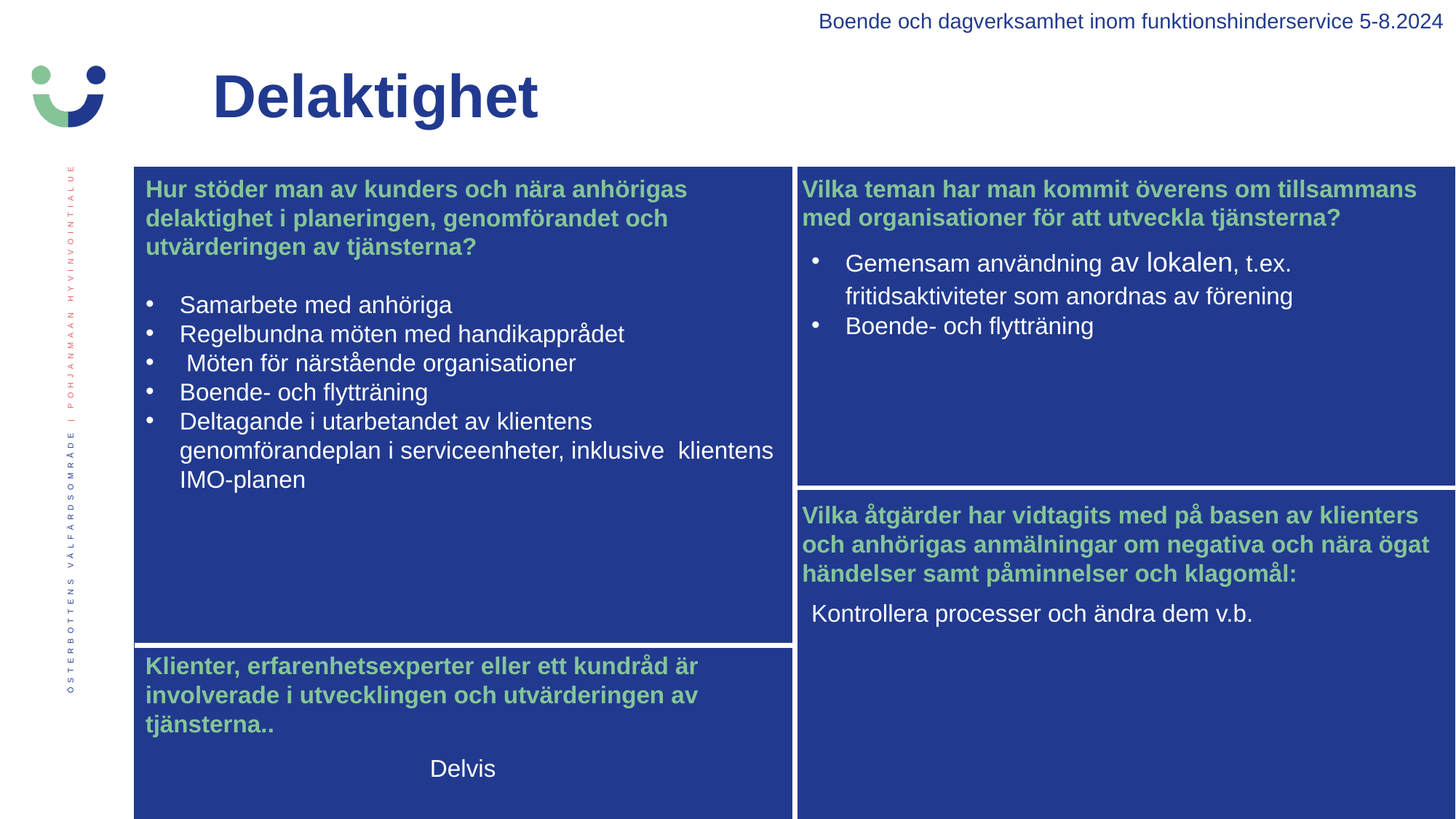

Boende och dagverksamhet inom funktionshinderservice 5-8.2024
Delaktighet
Hur stöder man av kunders och nära anhörigas delaktighet i planeringen, genomförandet och utvärderingen av tjänsterna?

Samarbete med anhöriga
Regelbundna möten med handikapprådet
 Möten för närstående organisationer
Boende- och flytträning
Deltagande i utarbetandet av klientens genomförandeplan i serviceenheter, inklusive  klientens IMO-planen
Vilka teman har man kommit överens om tillsammans med organisationer för att utveckla tjänsterna?
Gemensam användning av lokalen, t.ex. fritidsaktiviteter som anordnas av föreningar
Boende- och flytträning

Vilka åtgärder har vidtagits med på basen av klienters och anhörigas anmälningar om negativa och nära ögat händelser samt påminnelser och klagomål:
Kontrollera processer och ändra dem v.b.
Klienter, erfarenhetsexperter eller ett kundråd är involverade i utvecklingen och utvärderingen av tjänsterna..
Delvis